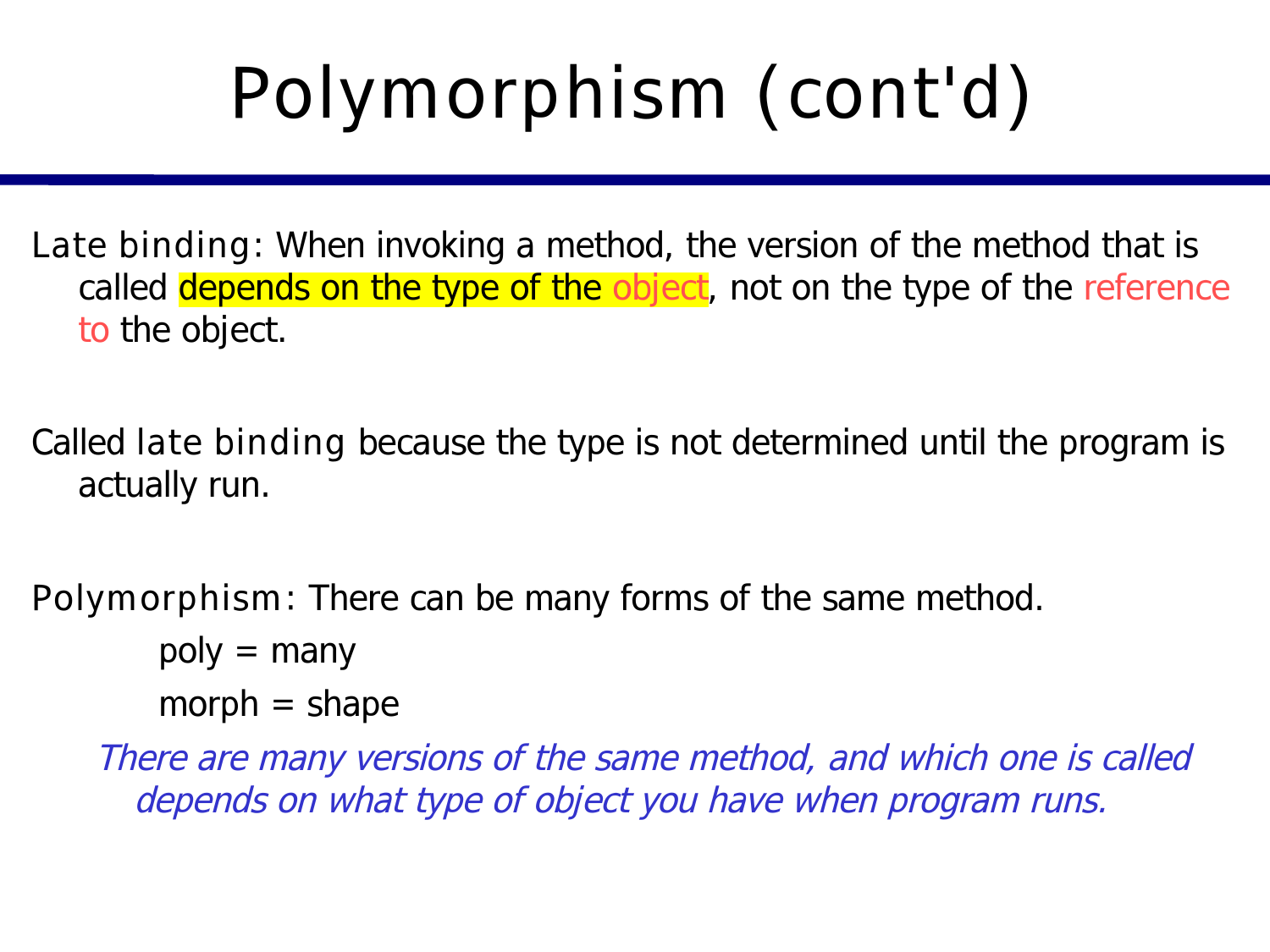

# Polymorphism (cont'd)
Late binding: When invoking a method, the version of the method that is called depends on the type of the object, not on the type of the reference to the object.

Called late binding because the type is not determined until the program is actually run.

Polymorphism: There can be many forms of the same method.
poly = many
morph = shape
There are many versions of the same method, and which one is called depends on what type of object you have when program runs.